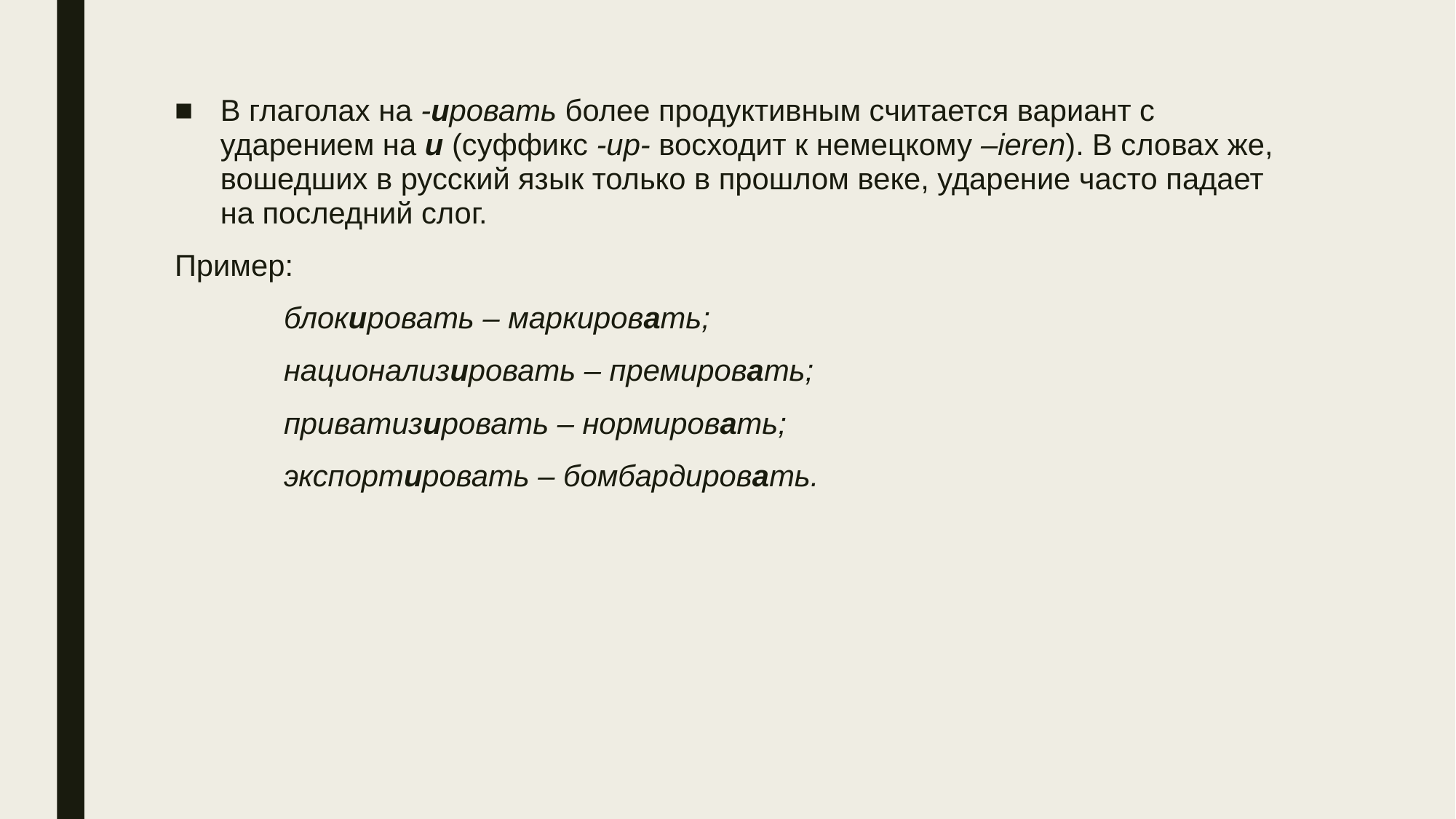

В глаголах на -ировать более продуктивным считается вариант с ударением на и (суффикс -ир- восходит к немецкому –ieren). В словах же, вошедших в русский язык только в прошлом веке, ударение часто падает на последний слог.
Пример:
	блокировать – маркировать;
	национализировать – премировать;
	приватизировать – нормировать;
	экспортировать – бомбардировать.